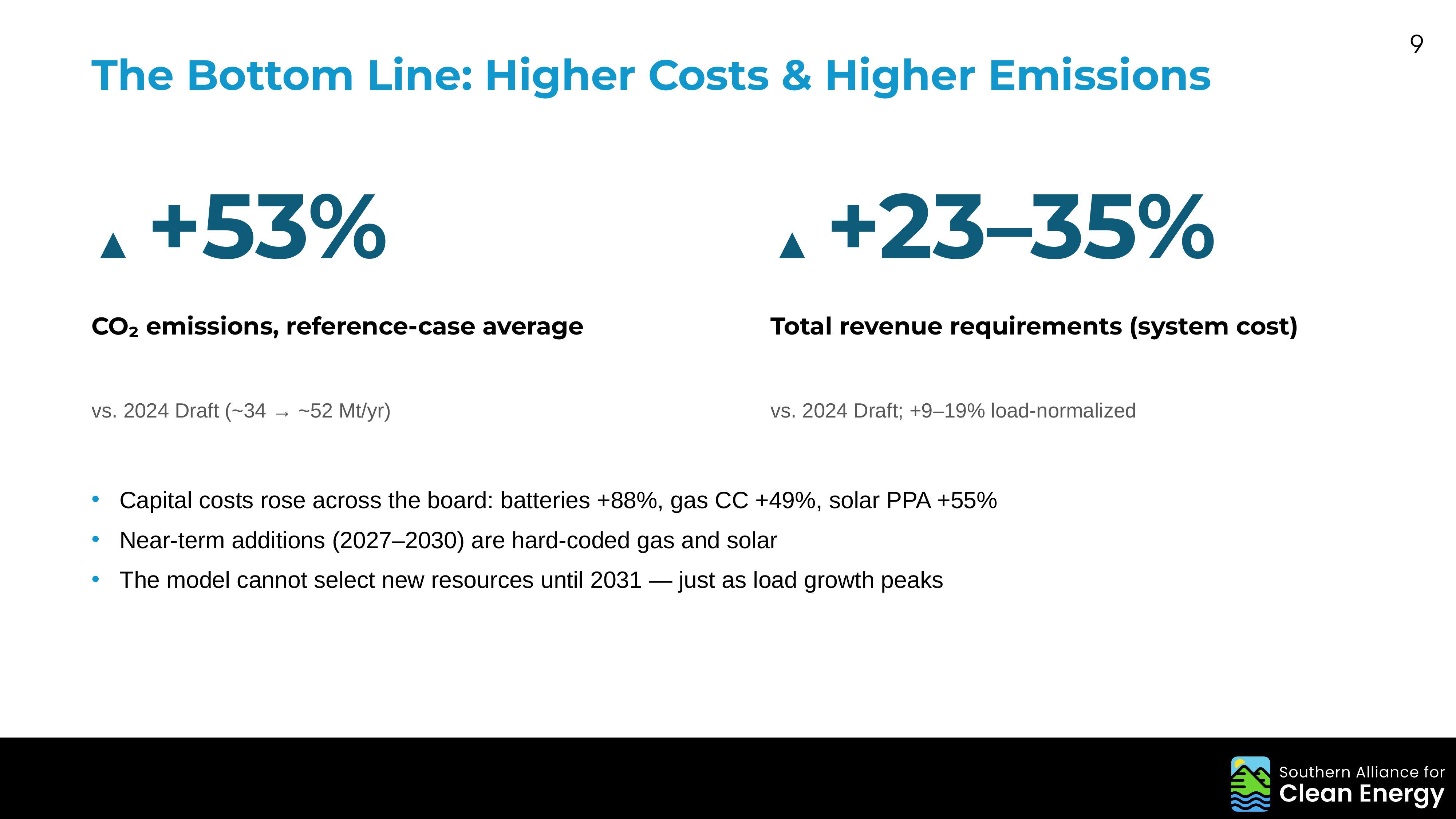

The Bottom Line: Higher Costs & Higher Emissions
▲ +53%
▲ +23–35%
CO₂ emissions, reference-case average
Total revenue requirements (system cost)
vs. 2024 Draft (~34 → ~52 Mt/yr)
vs. 2024 Draft; +9–19% load-normalized
Capital costs rose across the board: batteries +88%, gas CC +49%, solar PPA +55%
Near-term additions (2027–2030) are hard-coded gas and solar
The model cannot select new resources until 2031 — just as load growth peaks